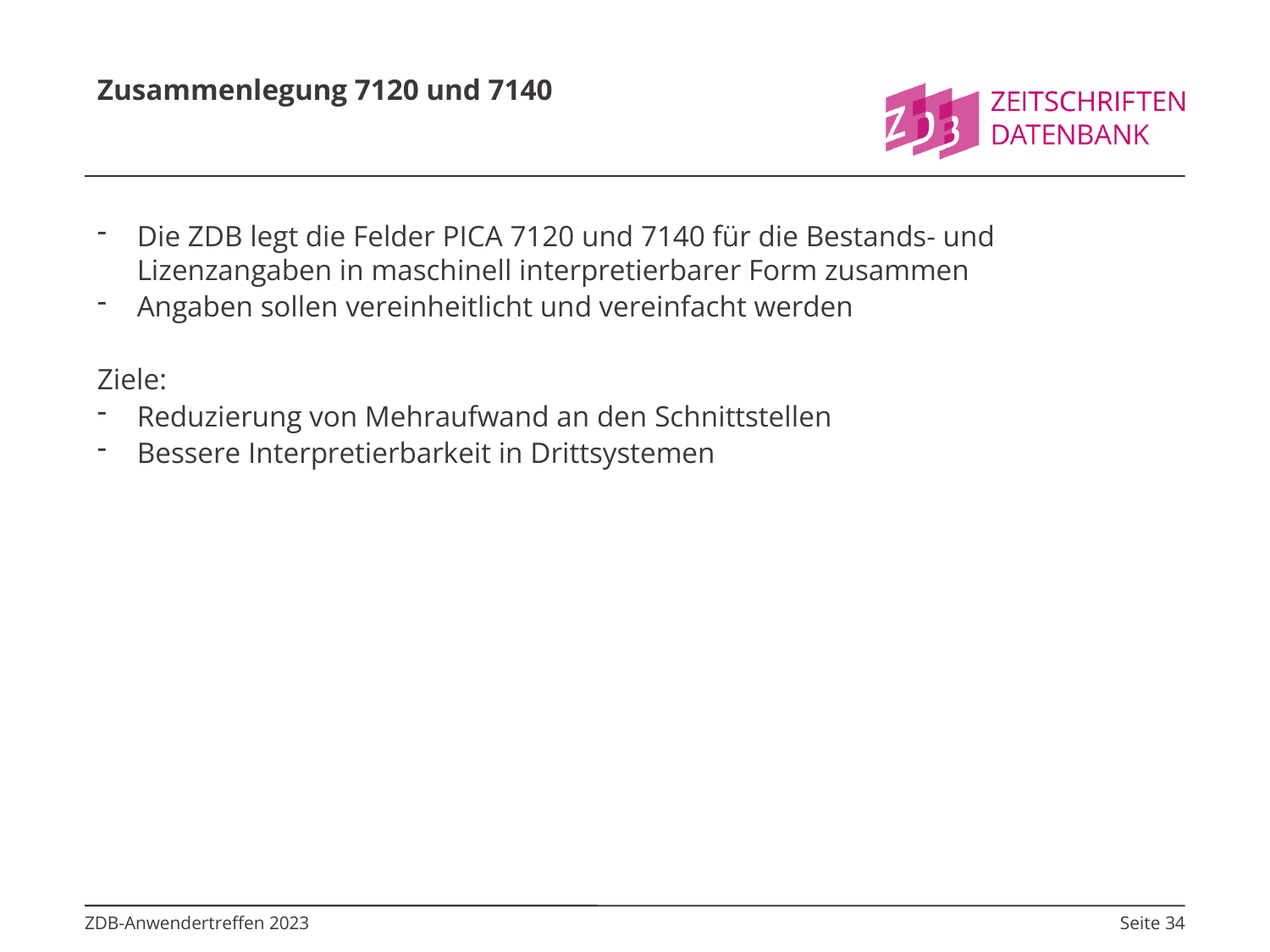

# Zusammenlegung 7120 und 7140
Die ZDB legt die Felder PICA 7120 und 7140 für die Bestands- und Lizenzangaben in maschinell interpretierbarer Form zusammen
Angaben sollen vereinheitlicht und vereinfacht werden

Ziele:
Reduzierung von Mehraufwand an den Schnittstellen
Bessere Interpretierbarkeit in Drittsystemen